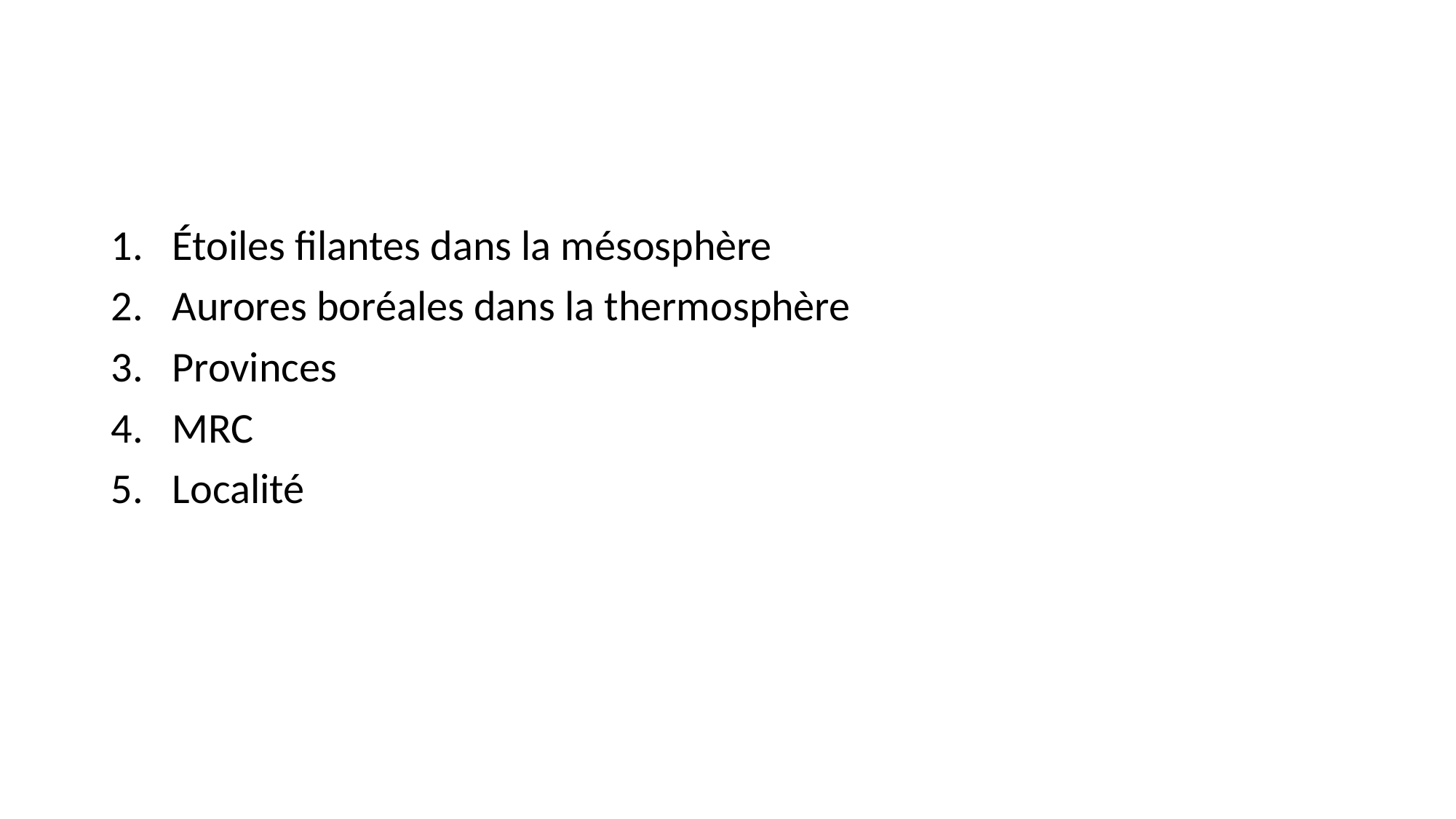

#
Étoiles filantes dans la mésosphère
Aurores boréales dans la thermosphère
Provinces
MRC
Localité